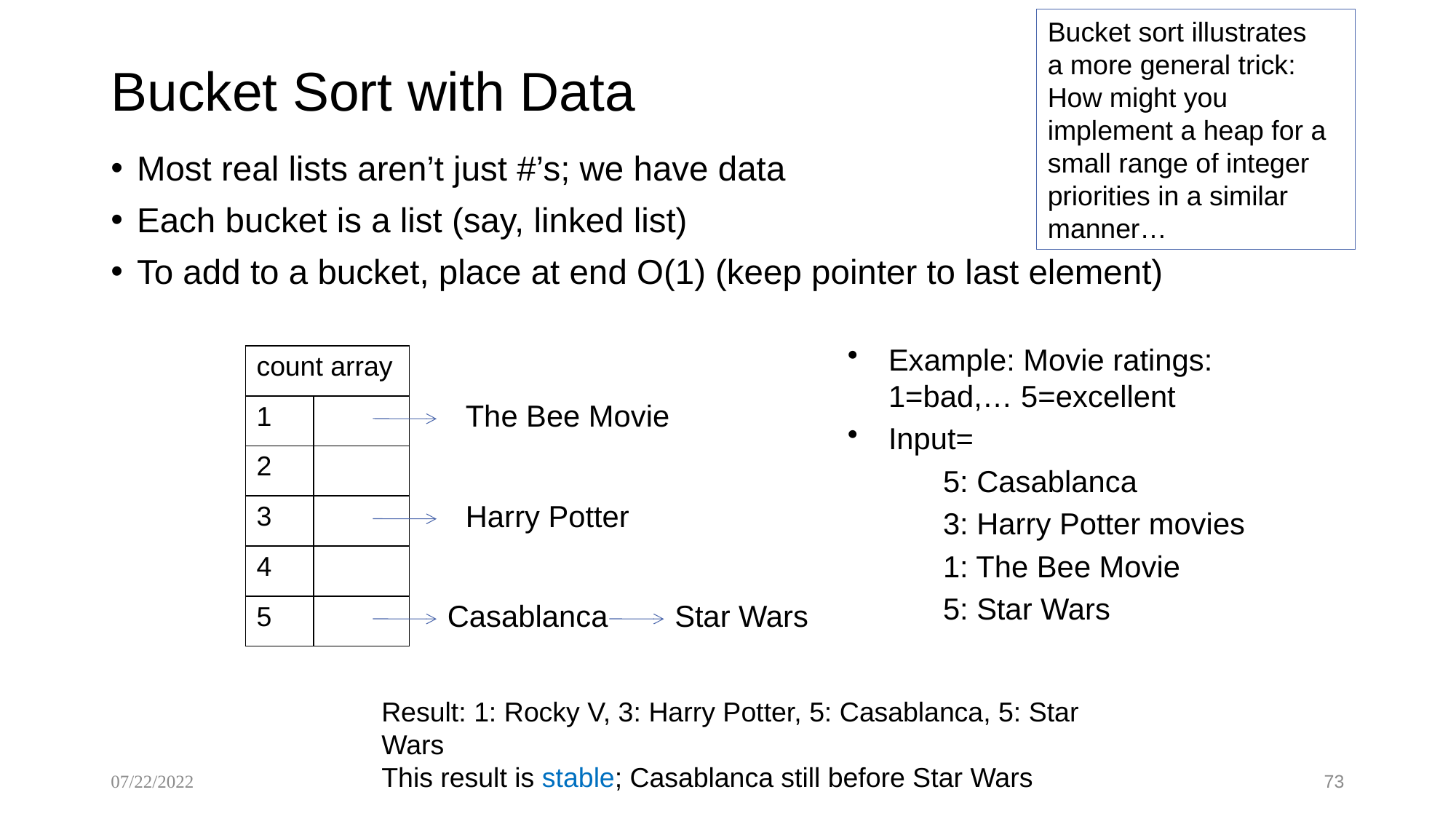

Bucket sort illustrates
a more general trick:
How might you implement a heap for a small range of integer priorities in a similar manner…
# Bucket Sort with Data
Most real lists aren’t just #’s; we have data
Each bucket is a list (say, linked list)
To add to a bucket, place at end O(1) (keep pointer to last element)
Example: Movie ratings:
1=bad,… 5=excellent
Input=
	5: Casablanca
	3: Harry Potter movies
	1: The Bee Movie
	5: Star Wars

| count array |  |
| --- | --- |
| 1 |  |
| 2 |  |
| 3 |  |
| 4 |  |
| 5 |  |
The Bee Movie
Harry Potter
Casablanca
Star Wars
Result: 1: Rocky V, 3: Harry Potter, 5: Casablanca, 5: Star Wars
This result is stable; Casablanca still before Star Wars
07/22/2022
73